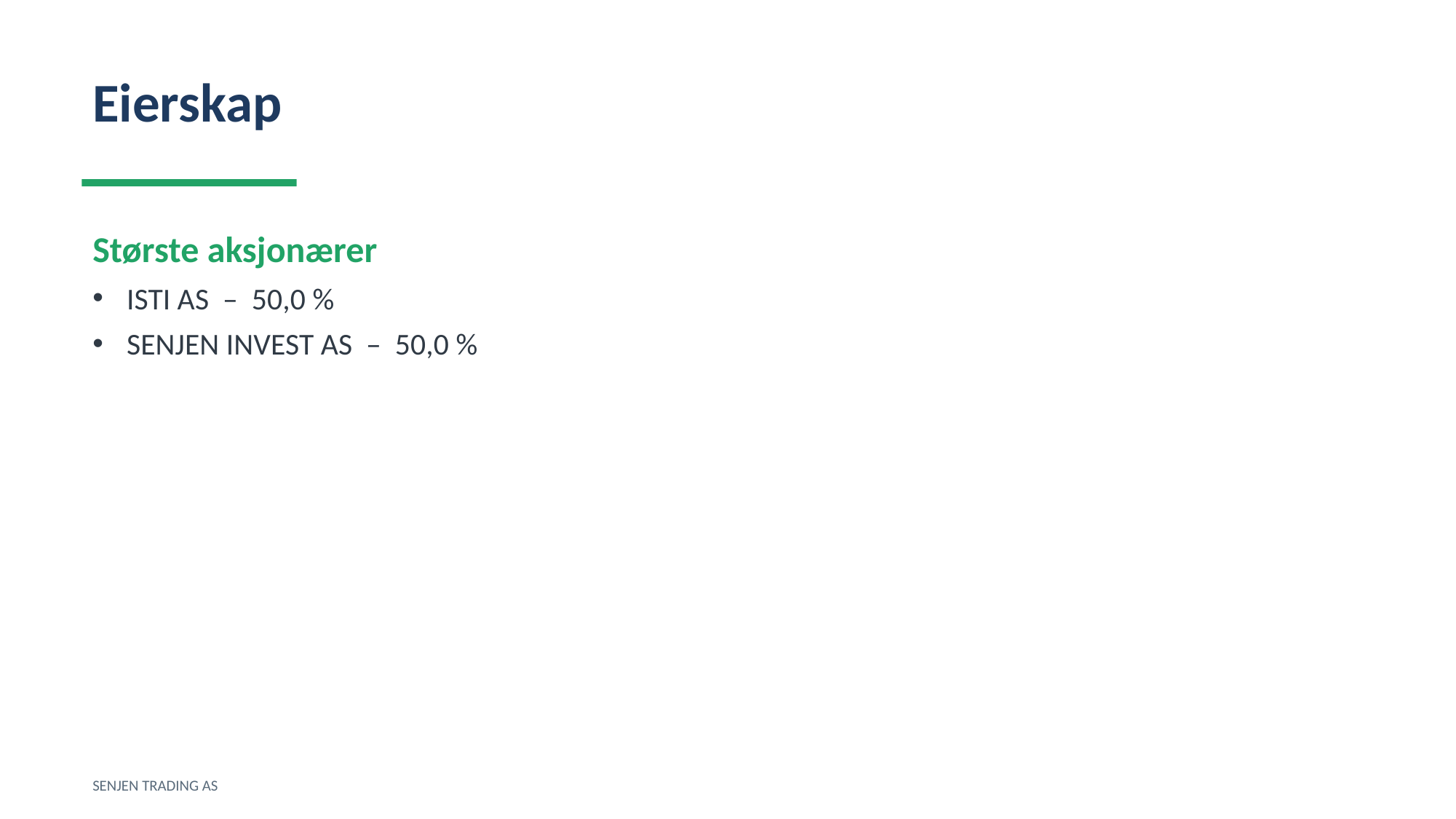

Eierskap

Største aksjonærer
ISTI AS  –  50,0 %
SENJEN INVEST AS  –  50,0 %
SENJEN TRADING AS